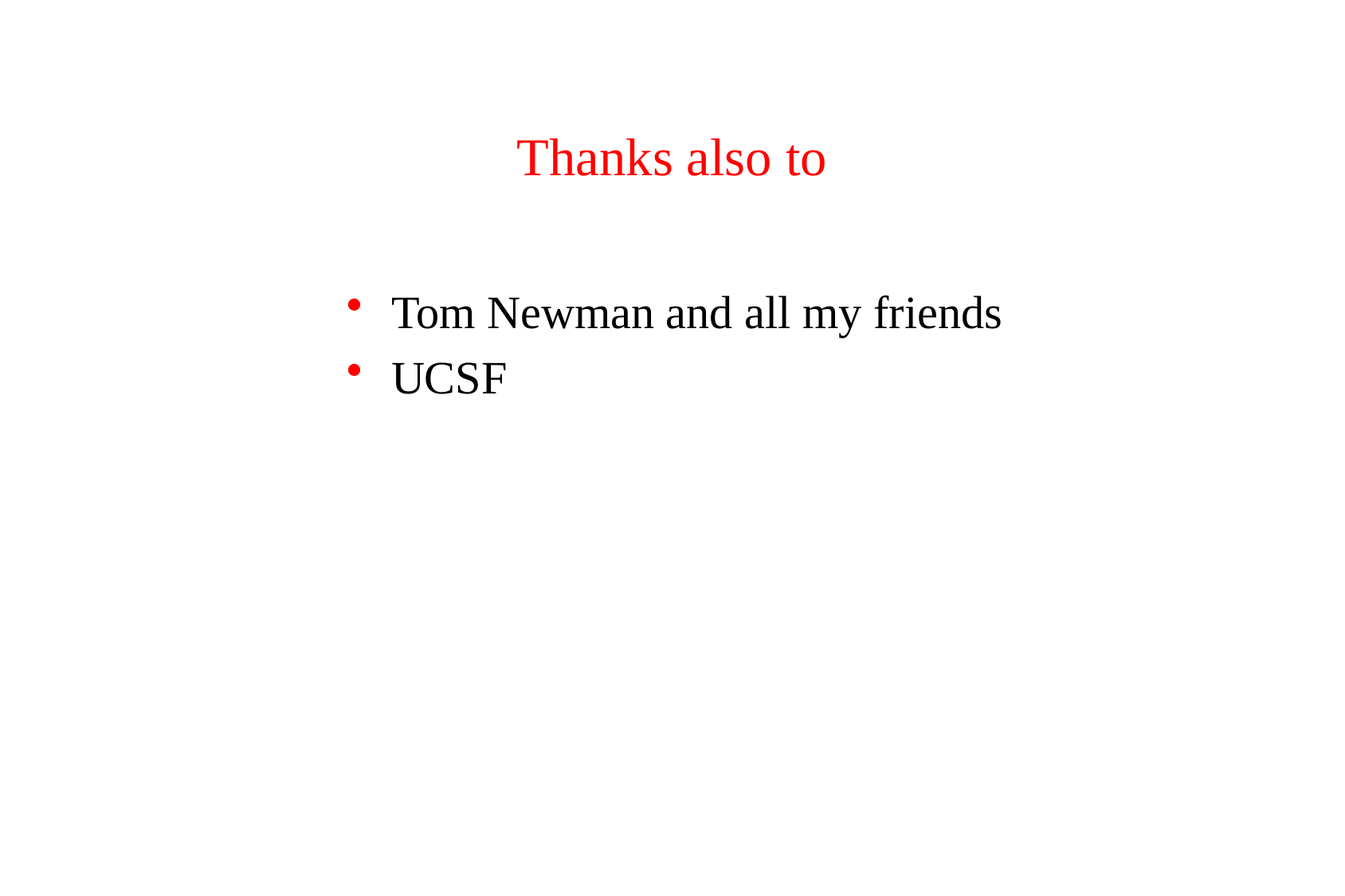

# Thanks also to
Tom Newman and all my friends
UCSF